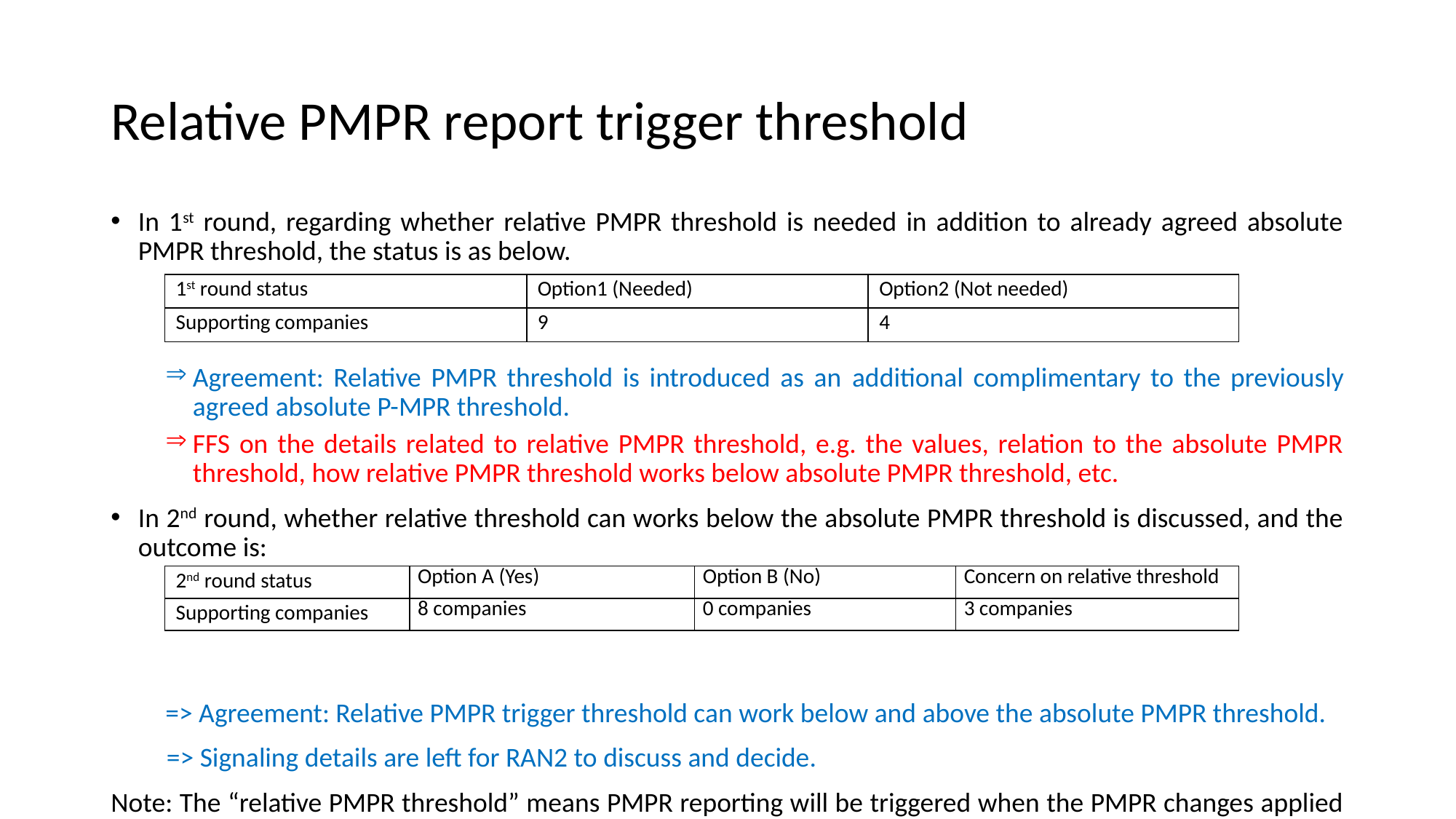

# Relative PMPR report trigger threshold
In 1st round, regarding whether relative PMPR threshold is needed in addition to already agreed absolute PMPR threshold, the status is as below.

Agreement: Relative PMPR threshold is introduced as an additional complimentary to the previously agreed absolute P-MPR threshold.
FFS on the details related to relative PMPR threshold, e.g. the values, relation to the absolute PMPR threshold, how relative PMPR threshold works below absolute PMPR threshold, etc.
In 2nd round, whether relative threshold can works below the absolute PMPR threshold is discussed, and the outcome is:

=> Agreement: Relative PMPR trigger threshold can work below and above the absolute PMPR threshold.
         => Signaling details are left for RAN2 to discuss and decide.
Note: The “relative PMPR threshold” means PMPR reporting will be triggered when the PMPR changes applied by UE is larger than the “relative PMPR threshold” configured by NW.
| 1st round status | Option1 (Needed) | Option2 (Not needed) |
| --- | --- | --- |
| Supporting companies | 9 | 4 |
| 2nd round status | Option A (Yes) | Option B (No) | Concern on relative threshold |
| --- | --- | --- | --- |
| Supporting companies | 8 companies | 0 companies | 3 companies |